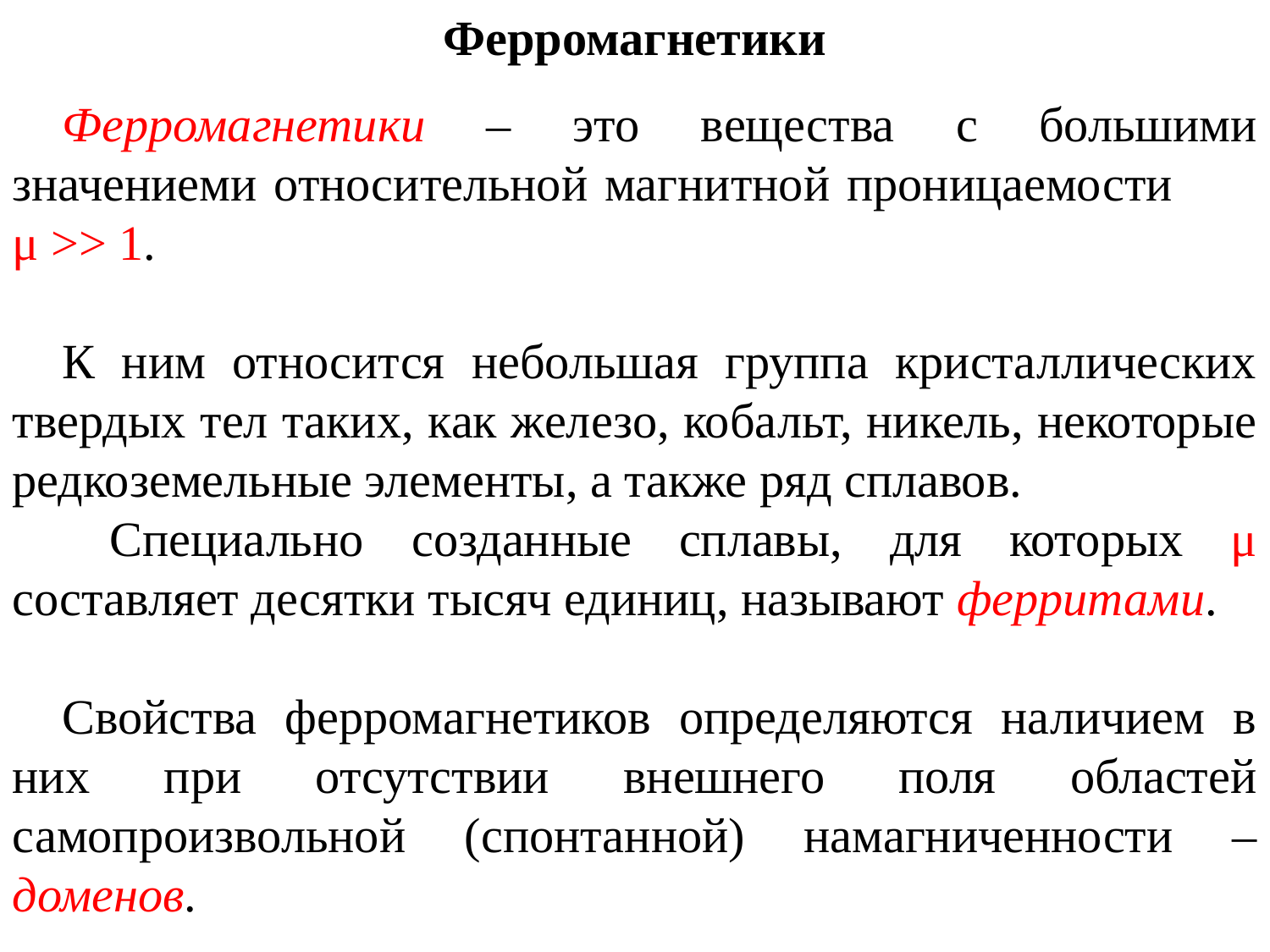

Ферромагнетики
Ферромагнетики – это вещества с большими значениеми относительной магнитной проницаемости      μ >> 1.

К ним относится небольшая группа кристаллических твердых тел таких, как железо, кобальт, никель, некоторые редкоземельные элементы, а также ряд сплавов.
 Специально созданные сплавы, для которых μ составляет десятки тысяч единиц, называют ферритами.

Свойства ферромагнетиков определяются наличием в них при отсутствии внешнего поля областей самопроизвольной (спонтанной) намагниченности – доменов.